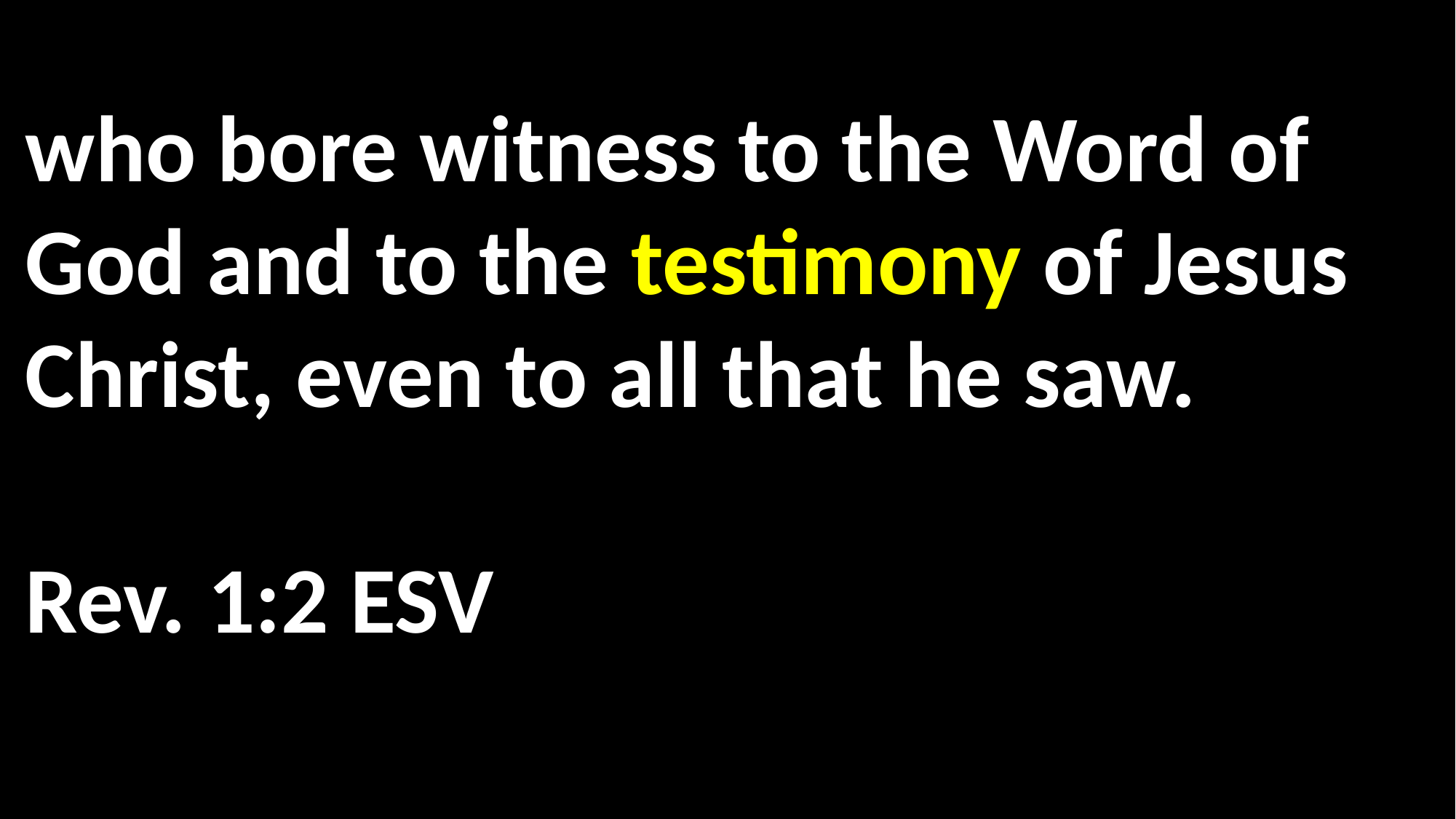

who bore witness to the Word of God and to the testimony of Jesus Christ, even to all that he saw. 														          Rev. 1:2 ESV